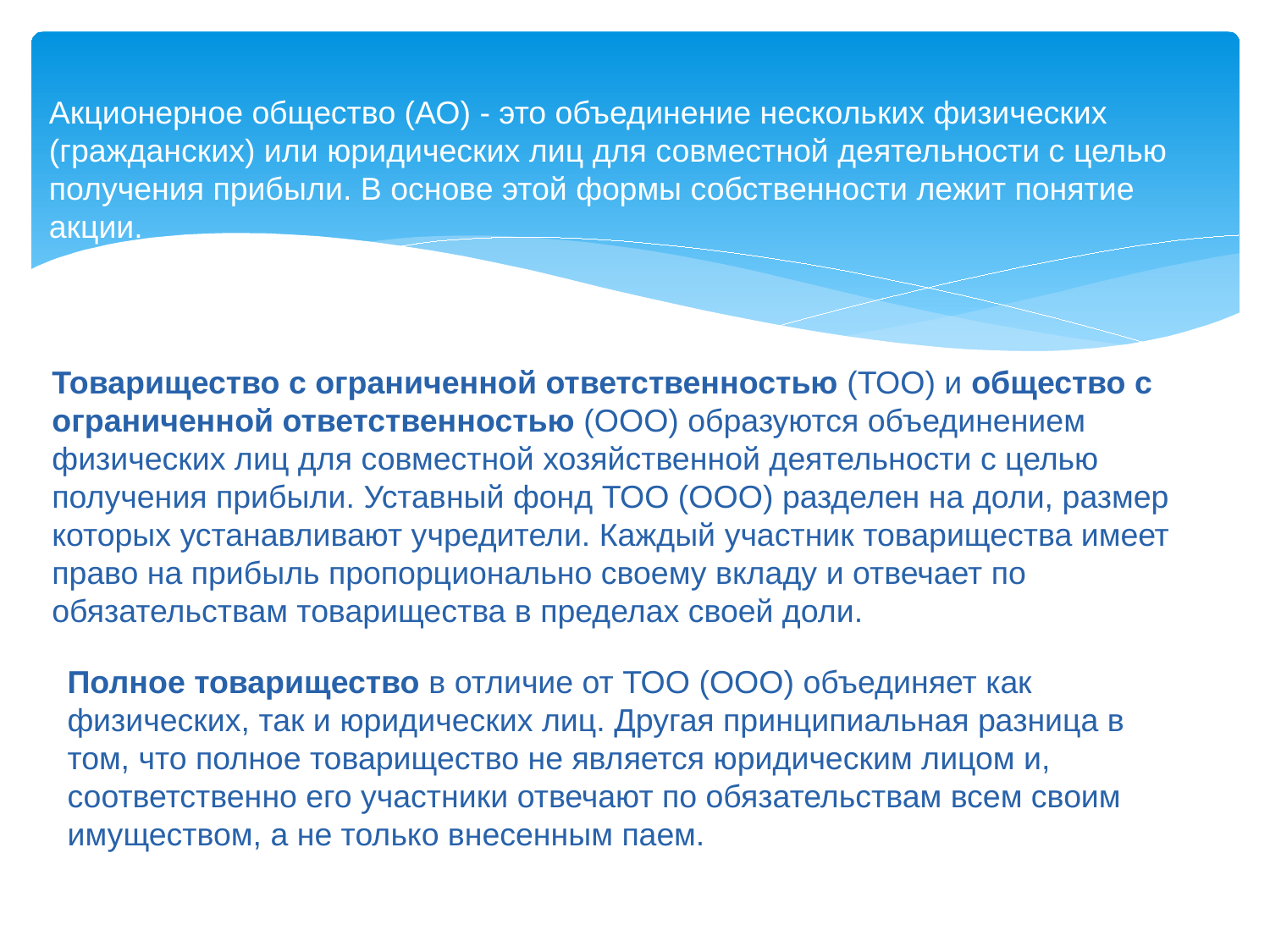

Акционерное общество (АО) - это объединение нескольких физических (гражданских) или юридических лиц для совместной деятельности с целью получения прибыли. В основе этой формы собственности лежит понятие акции.
Товарищество с ограниченной ответственностью (ТОО) и общество с ограниченной ответственностью (ООО) образуются объединением физических лиц для совместной хозяйственной деятельности с целью получения прибыли. Уставный фонд ТОО (ООО) разделен на доли, размер которых устанавливают учредители. Каждый участник товарищества имеет право на прибыль пропорционально своему вкладу и отвечает по обязательствам товарищества в пределах своей доли.
Полное товарищество в отличие от ТОО (ООО) объединяет как физических, так и юридических лиц. Другая принципиальная разница в том, что полное товарищество не является юридическим лицом и, соответственно его участники отвечают по обязательствам всем своим имуществом, а не только внесенным паем.